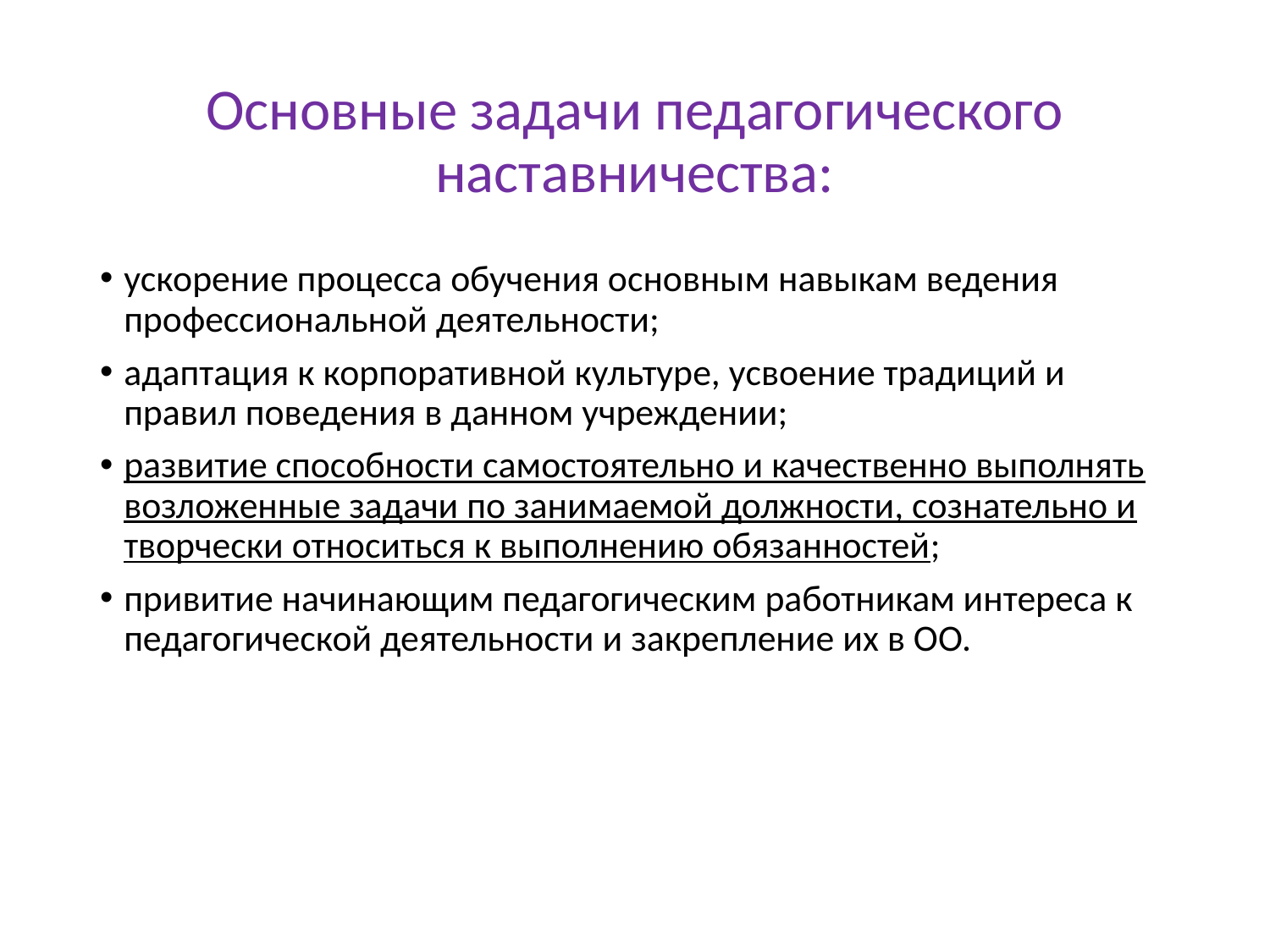

# Основные задачи педагогического наставничества:
ускорение процесса обучения основным навыкам ведения профессиональной деятельности;
адаптация к корпоративной культуре, усвоение традиций и правил поведения в данном учреждении;
развитие способности самостоятельно и качественно выполнять возложенные задачи по занимаемой должности, сознательно и творчески относиться к выполнению обязанностей;
привитие начинающим педагогическим работникам интереса к педагогической деятельности и закрепление их в ОО.